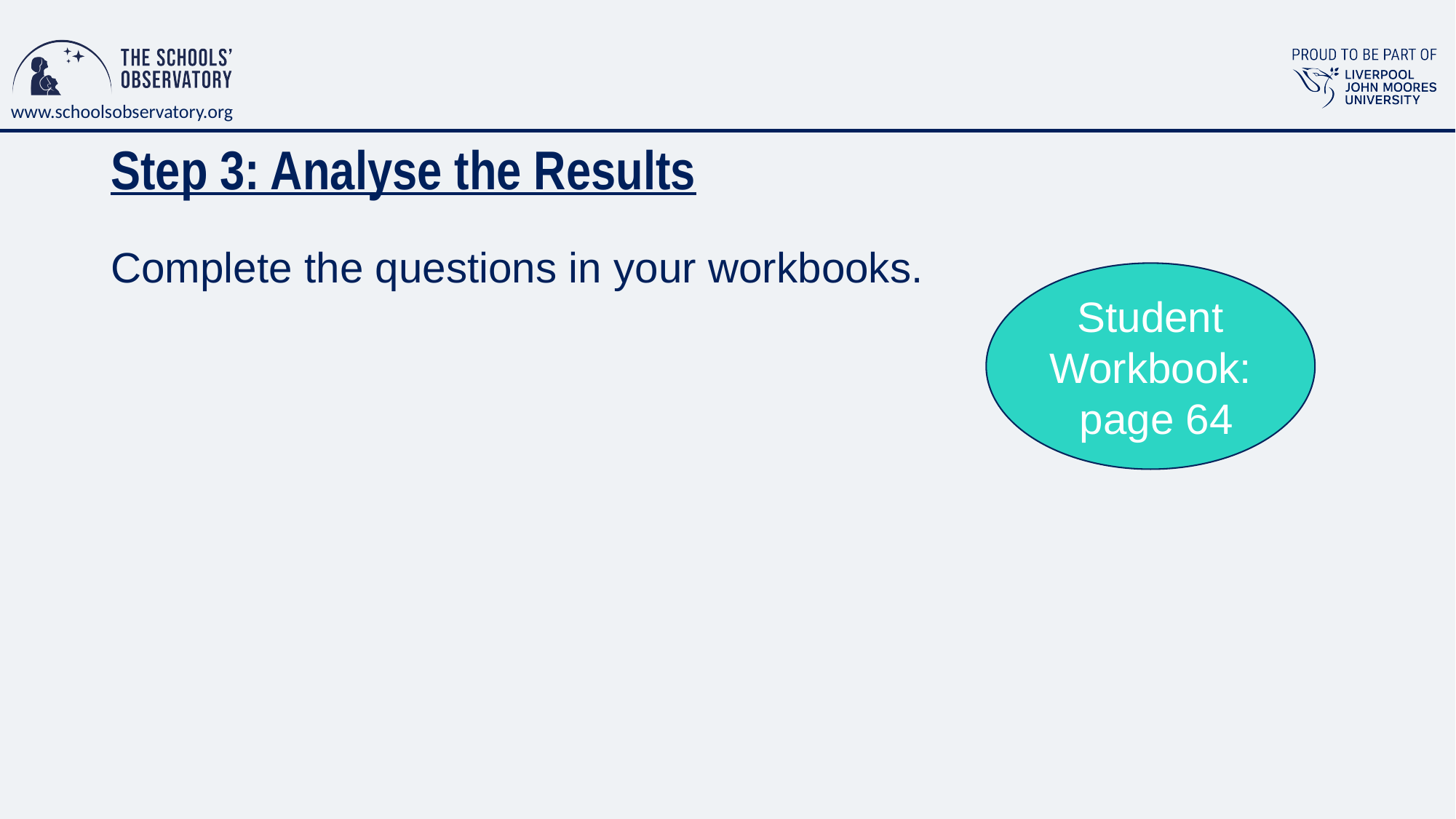

# Step 3: Analyse the Results
Complete the questions in your workbooks.
Student Workbook:  page 64